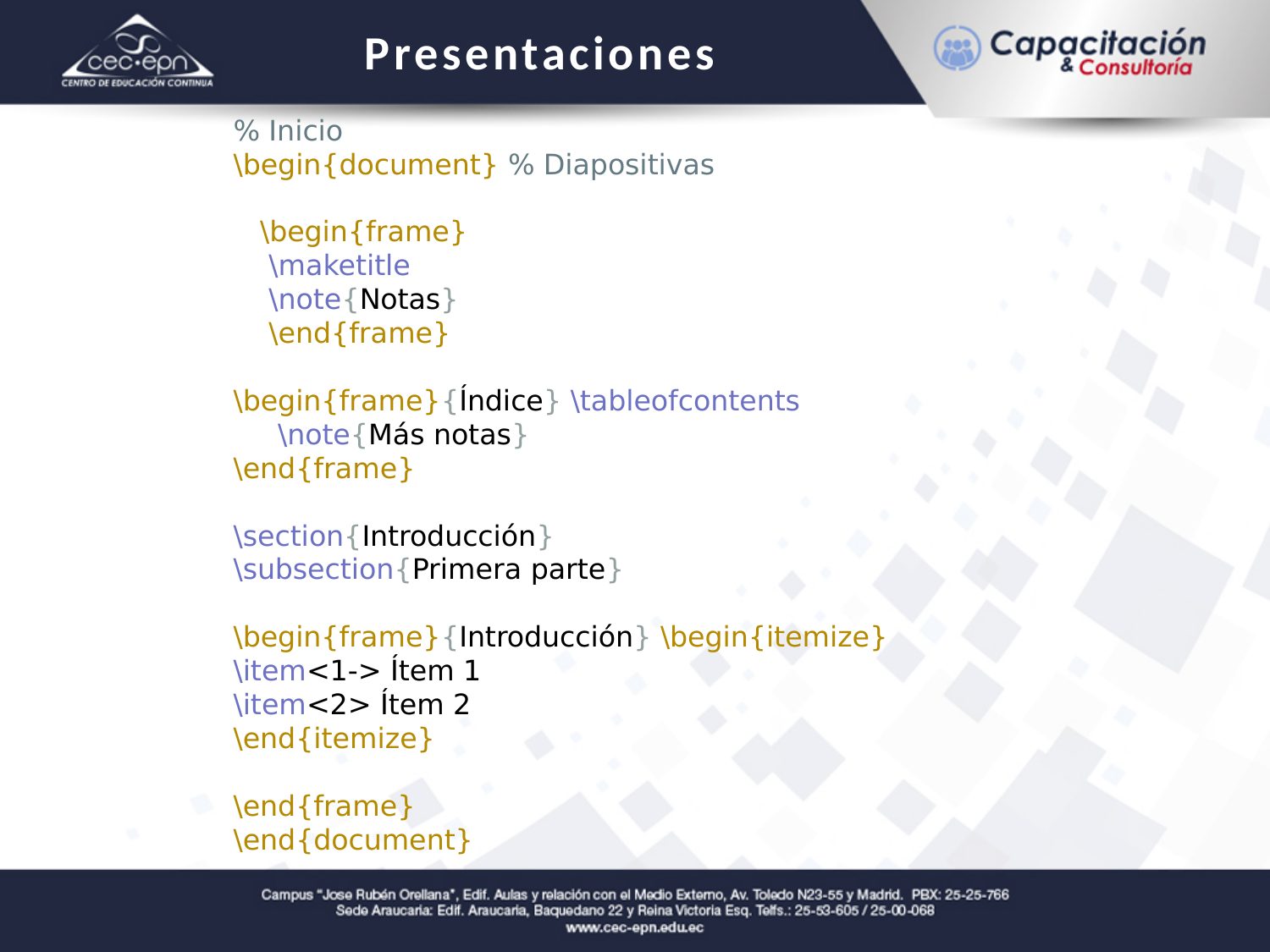

Presentaciones
% Inicio
\begin{document} % Diapositivas

   \begin{frame}
    \maketitle
    \note{Notas}
    \end{frame}

\begin{frame}{Índice} \tableofcontents
     \note{Más notas}
\end{frame}

\section{Introducción}
\subsection{Primera parte}

\begin{frame}{Introducción} \begin{itemize}
\item<1-> Ítem 1
\item<2> Ítem 2
\end{itemize}

\end{frame}
\end{document}